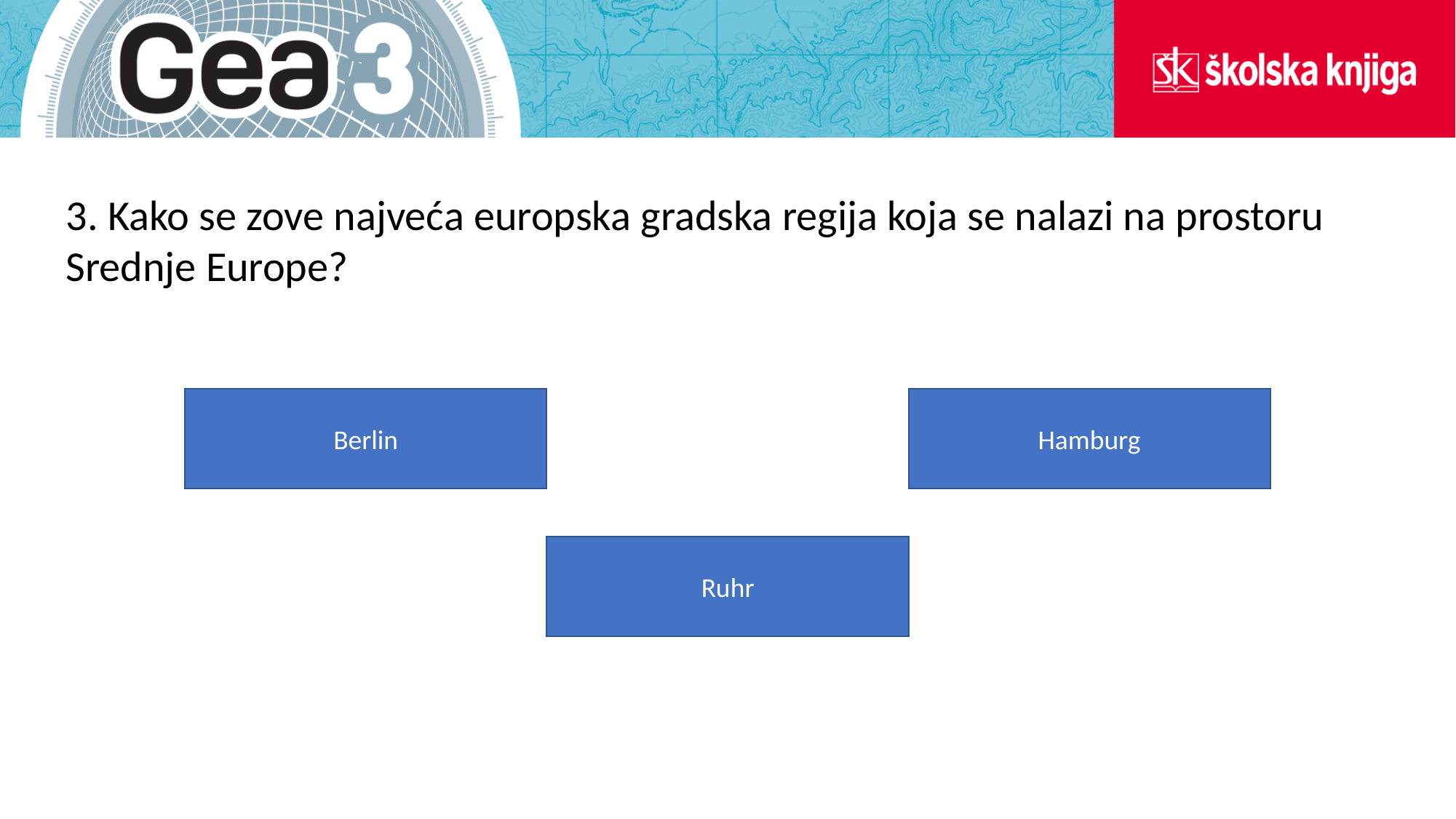

3. Kako se zove najveća europska gradska regija koja se nalazi na prostoru Srednje Europe?
Berlin
Hamburg
Ruhr